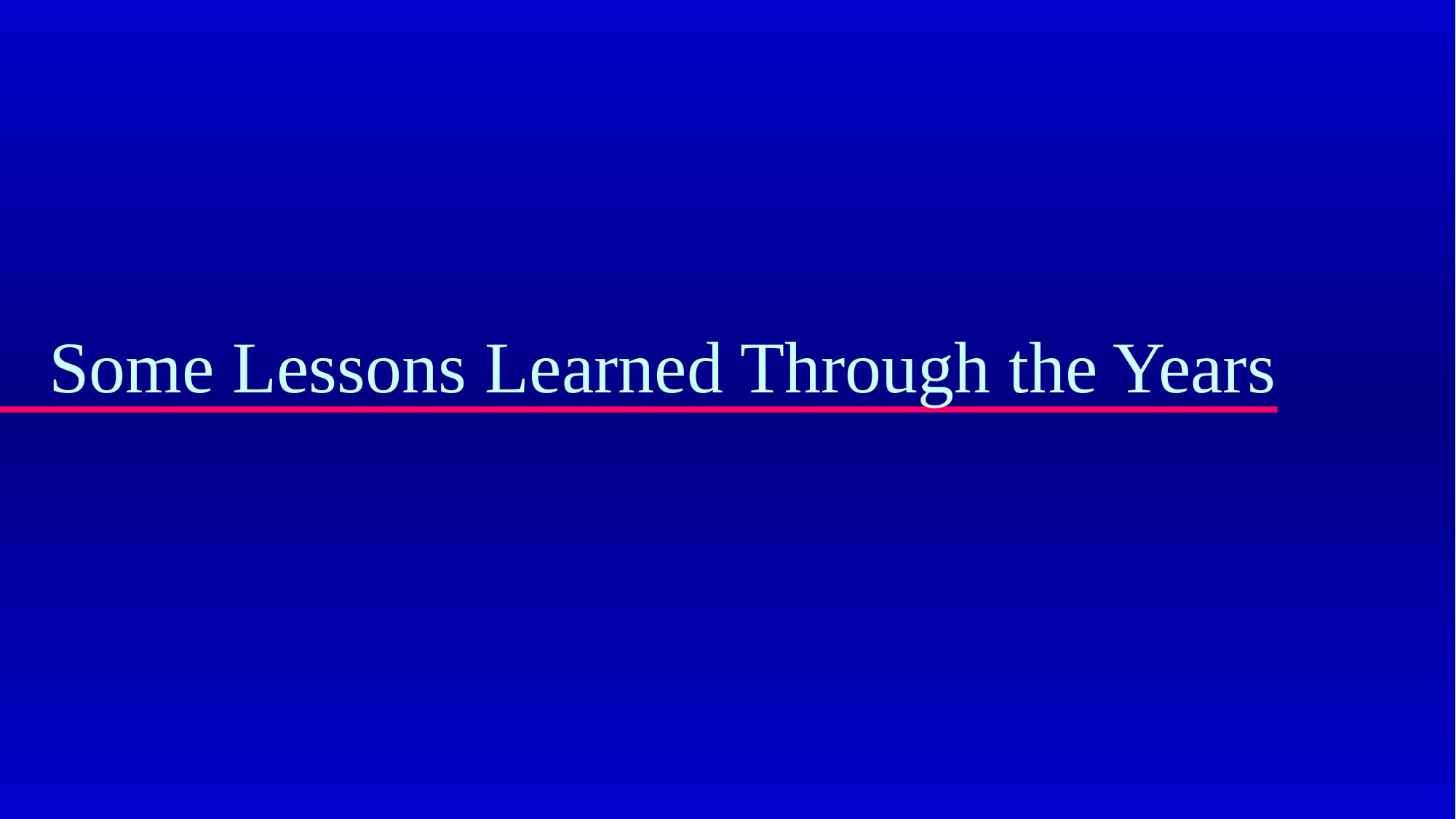

# Some Lessons Learned Through the Years